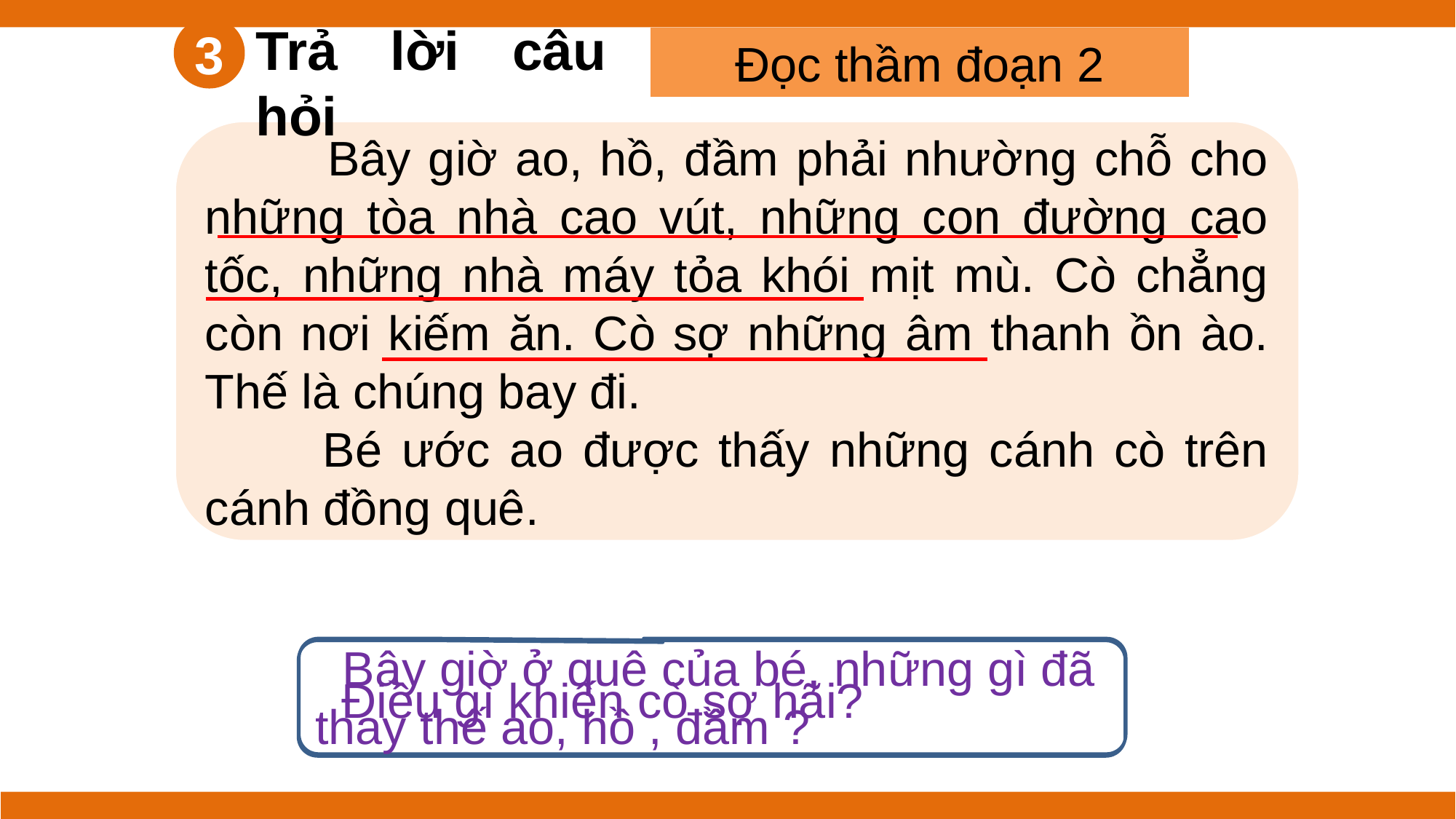

Trả lời câu hỏi
3
Đọc thầm đoạn 2
       Bây giờ ao, hồ, đầm phải nhường chỗ cho những tòa nhà cao vút, những con đường cao tốc, những nhà máy tỏa khói mịt mù. Cò chẳng còn nơi kiếm ăn. Cò sợ những âm thanh ồn ào. Thế là chúng bay đi.
      Bé ước ao được thấy những cánh cò trên cánh đồng quê.

  Bây giờ ở quê của bé, những gì đã thay thế ao, hồ , đầm ?
  Điều gì khiến cò sợ hãi?